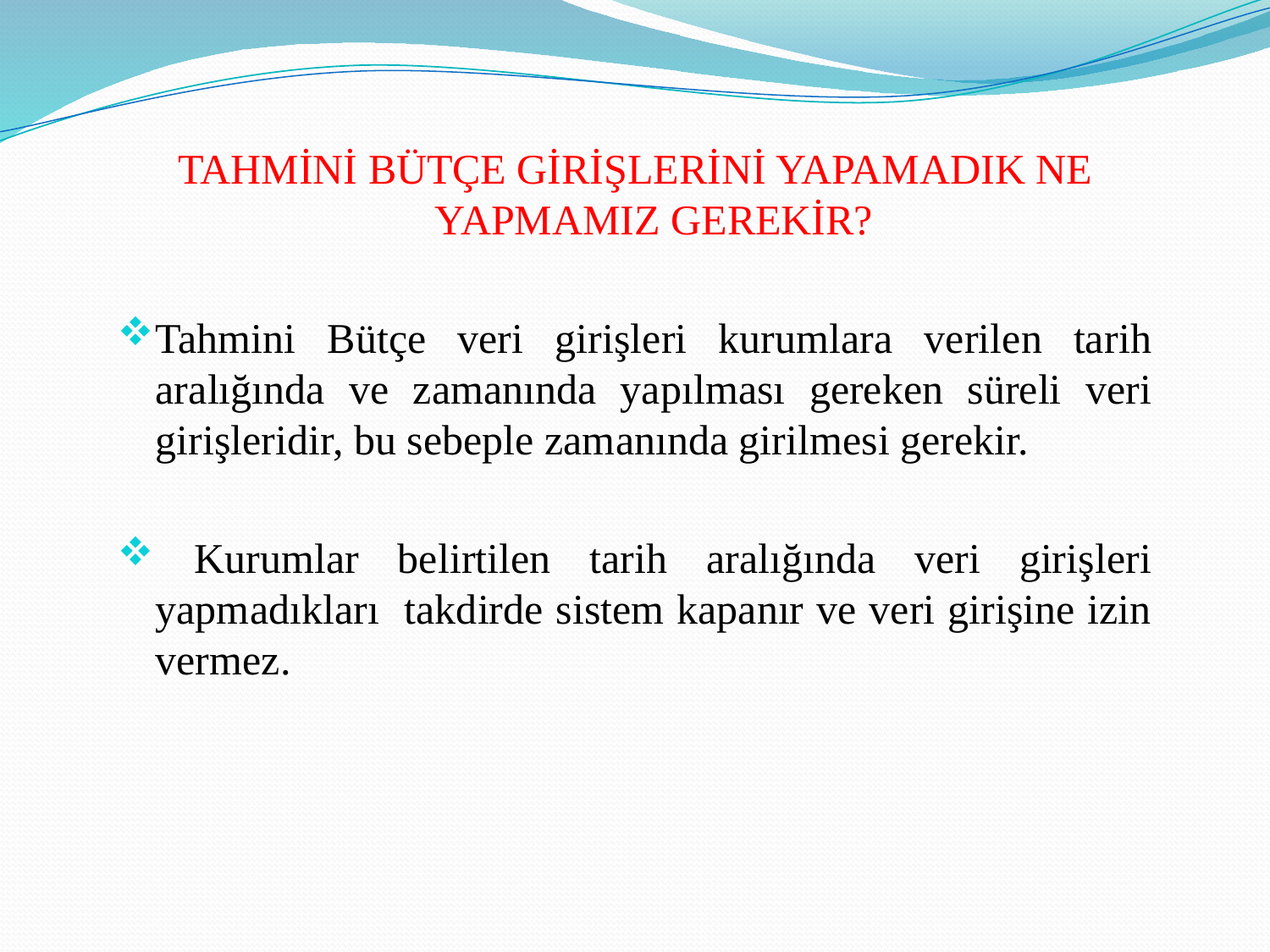

TAHMİNİ BÜTÇE GİRİŞLERİNİ YAPAMADIK NE YAPMAMIZ GEREKİR?

Tahmini Bütçe veri girişleri kurumlara verilen tarih aralığında ve zamanında yapılması gereken süreli veri girişleridir, bu sebeple zamanında girilmesi gerekir.

 Kurumlar belirtilen tarih aralığında veri girişleri yapmadıkları  takdirde sistem kapanır ve veri girişine izin vermez.